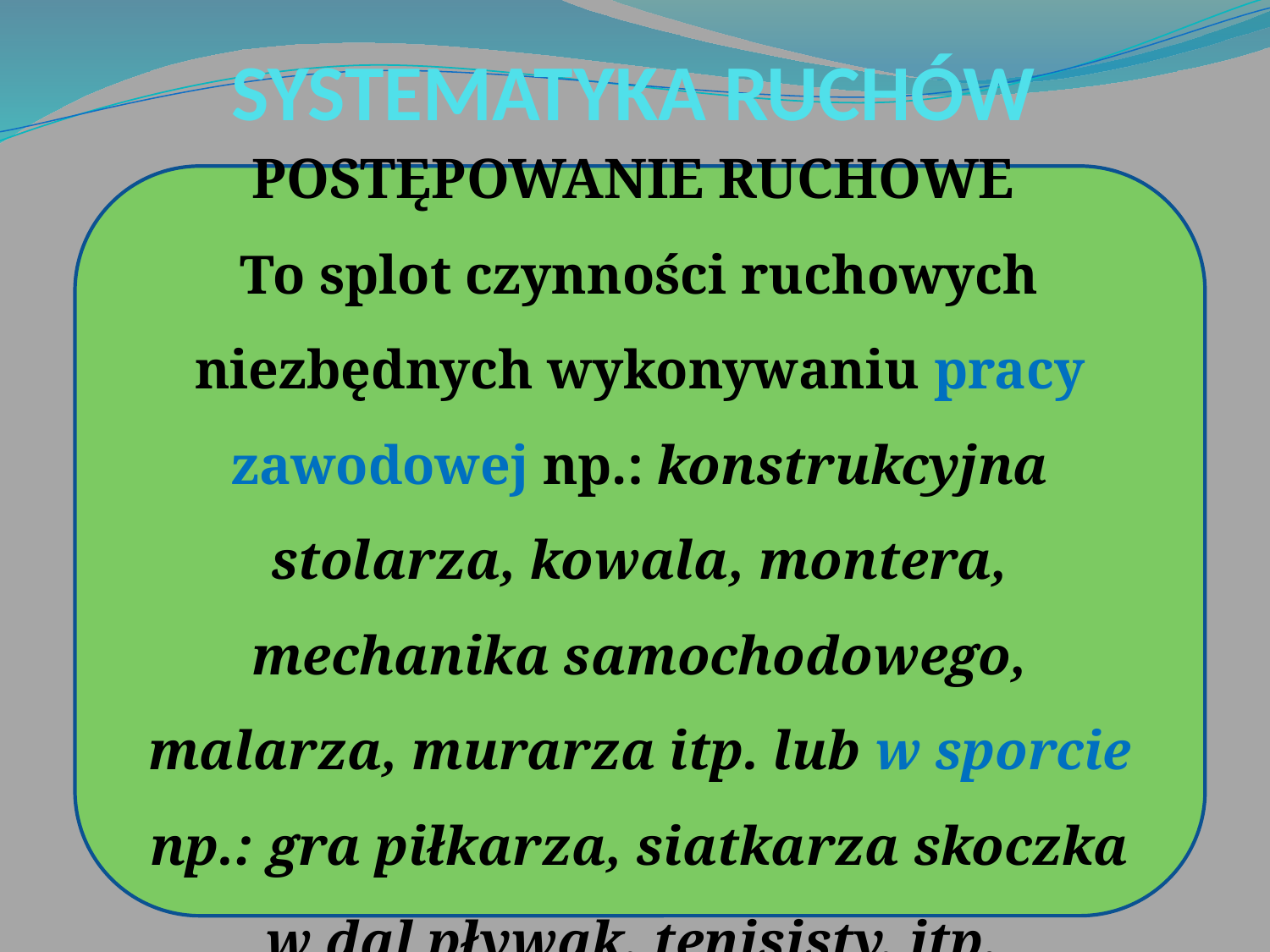

# SYSTEMATYKA RUCHÓW

POSTĘPOWANIE RUCHOWE
To splot czynności ruchowych niezbędnych wykonywaniu pracy zawodowej np.: konstrukcyjna stolarza, kowala, montera, mechanika samochodowego, malarza, murarza itp. lub w sporcie np.: gra piłkarza, siatkarza skoczka w dal pływak, tenisisty, itp.